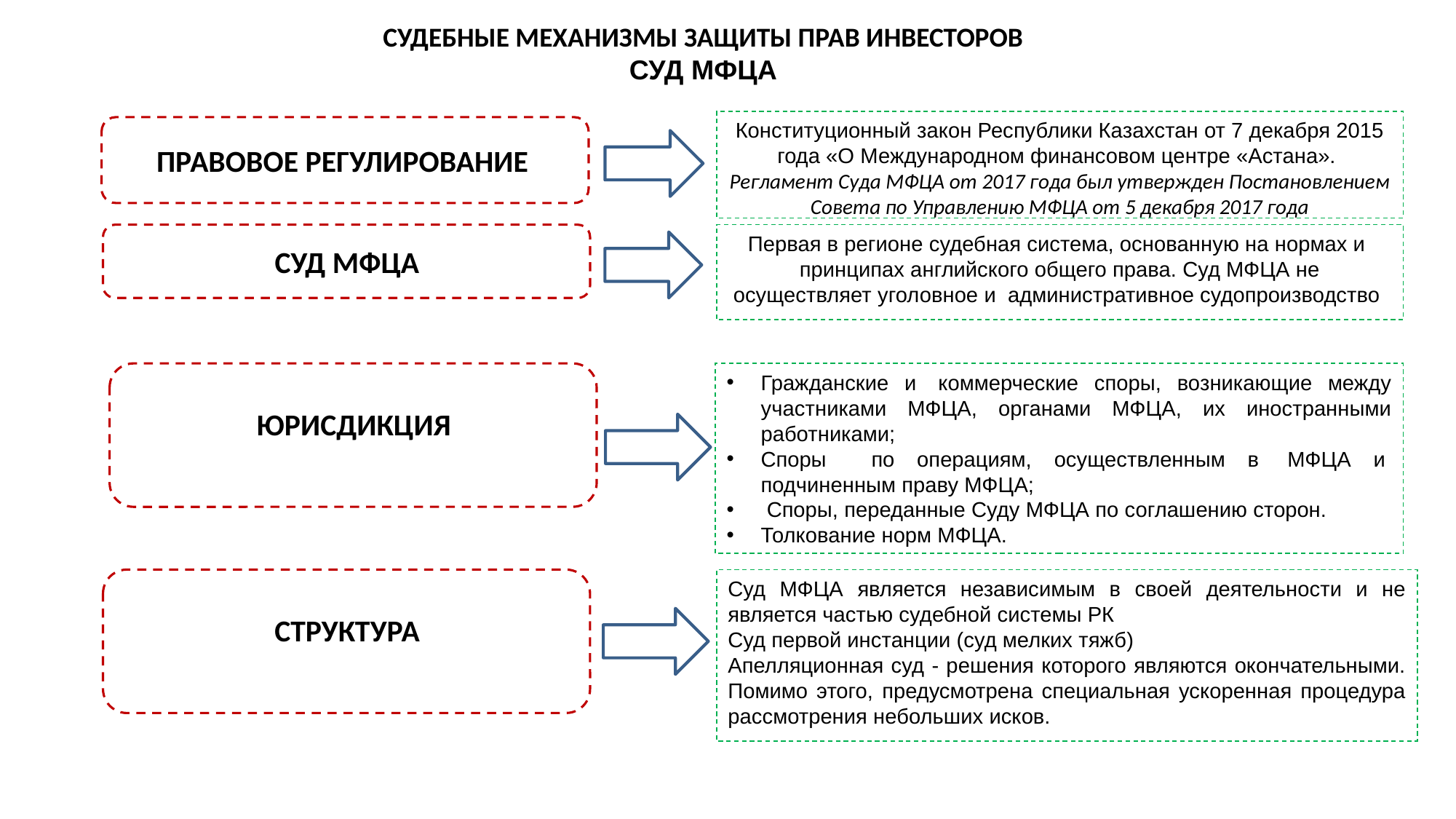

СУДЕБНЫЕ МЕХАНИЗМЫ ЗАЩИТЫ ПРАВ ИНВЕСТОРОВ
СУД МФЦА
Конституционный закон Республики Казахстан от 7 декабря 2015 года «О Международном финансовом центре «Астана».
Регламент Суда МФЦА от 2017 года был утвержден Постановлением Совета по Управлению МФЦА от 5 декабря 2017 года
ПРАВОВОЕ РЕГУЛИРОВАНИЕ

СУД МФЦА
Первая в регионе судебная система, основанную на нормах и  принципах английского общего права. Суд МФЦА не осуществляет уголовное и  административное судопроизводство

ЮРИСДИКЦИЯ

Гражданские и  коммерческие споры, возникающие между участниками МФЦА, органами МФЦА, их иностранными работниками;
Споры  по операциям, осуществленным в  МФЦА и  подчиненным праву МФЦА;
 Споры, переданные Суду МФЦА по соглашению сторон.
Толкование норм МФЦА.

СТРУКТУРА

Суд МФЦА является независимым в своей деятельности и не является частью судебной системы РК
Суд первой инстанции (суд мелких тяжб)
Апелляционная суд - решения которого являются окончательными. Помимо этого, предусмотрена специальная ускоренная процедура рассмотрения небольших исков.